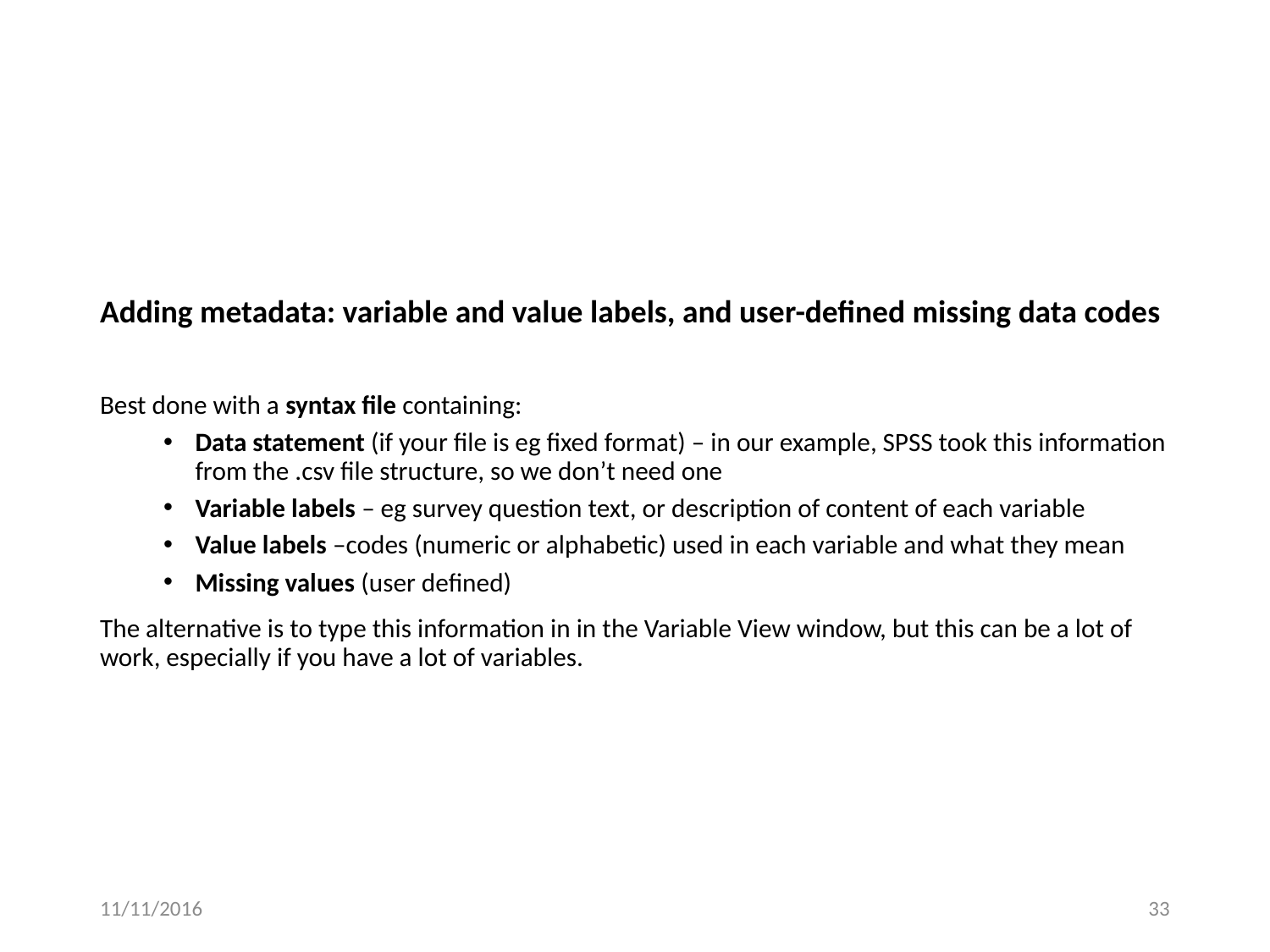

# Adding metadata: variable and value labels, and user-defined missing data codes
Best done with a syntax file containing:
Data statement (if your file is eg fixed format) – in our example, SPSS took this information from the .csv file structure, so we don’t need one
Variable labels – eg survey question text, or description of content of each variable
Value labels –codes (numeric or alphabetic) used in each variable and what they mean
Missing values (user defined)
The alternative is to type this information in in the Variable View window, but this can be a lot of work, especially if you have a lot of variables.
11/11/2016
33